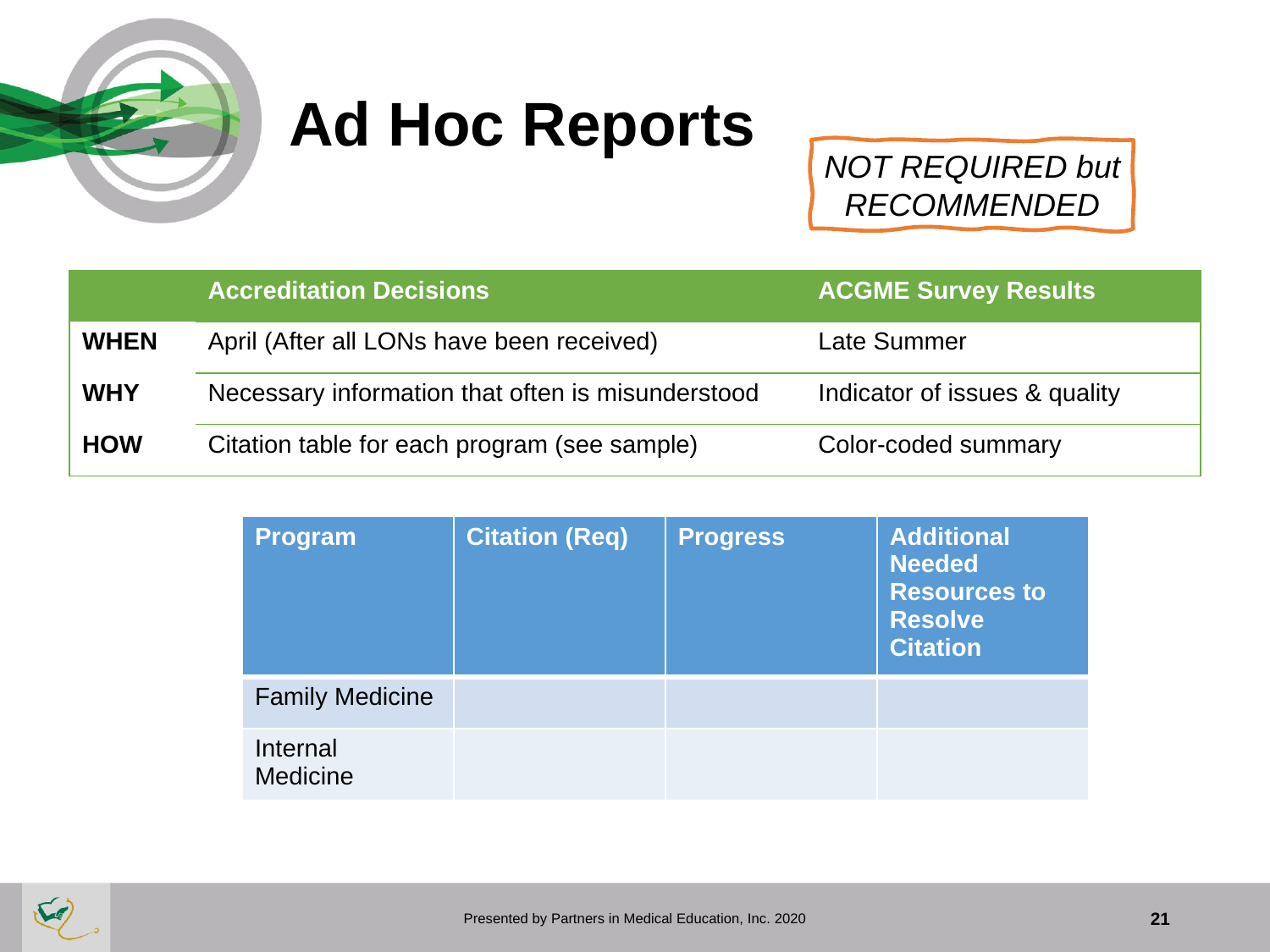

# Ad Hoc Reports
NOT REQUIRED but RECOMMENDED
|  | Accreditation Decisions | ACGME Survey Results |
| --- | --- | --- |
| WHEN | April (After all LONs have been received) | Late Summer |
| WHY | Necessary information that often is misunderstood | Indicator of issues & quality |
| HOW | Citation table for each program (see sample) | Color-coded summary |
| Program | Citation (Req) | Progress | Additional Needed Resources to Resolve Citation |
| --- | --- | --- | --- |
| Family Medicine |  |  |  |
| Internal Medicine |  |  |  |
Presented by Partners in Medical Education, Inc. 2020
21